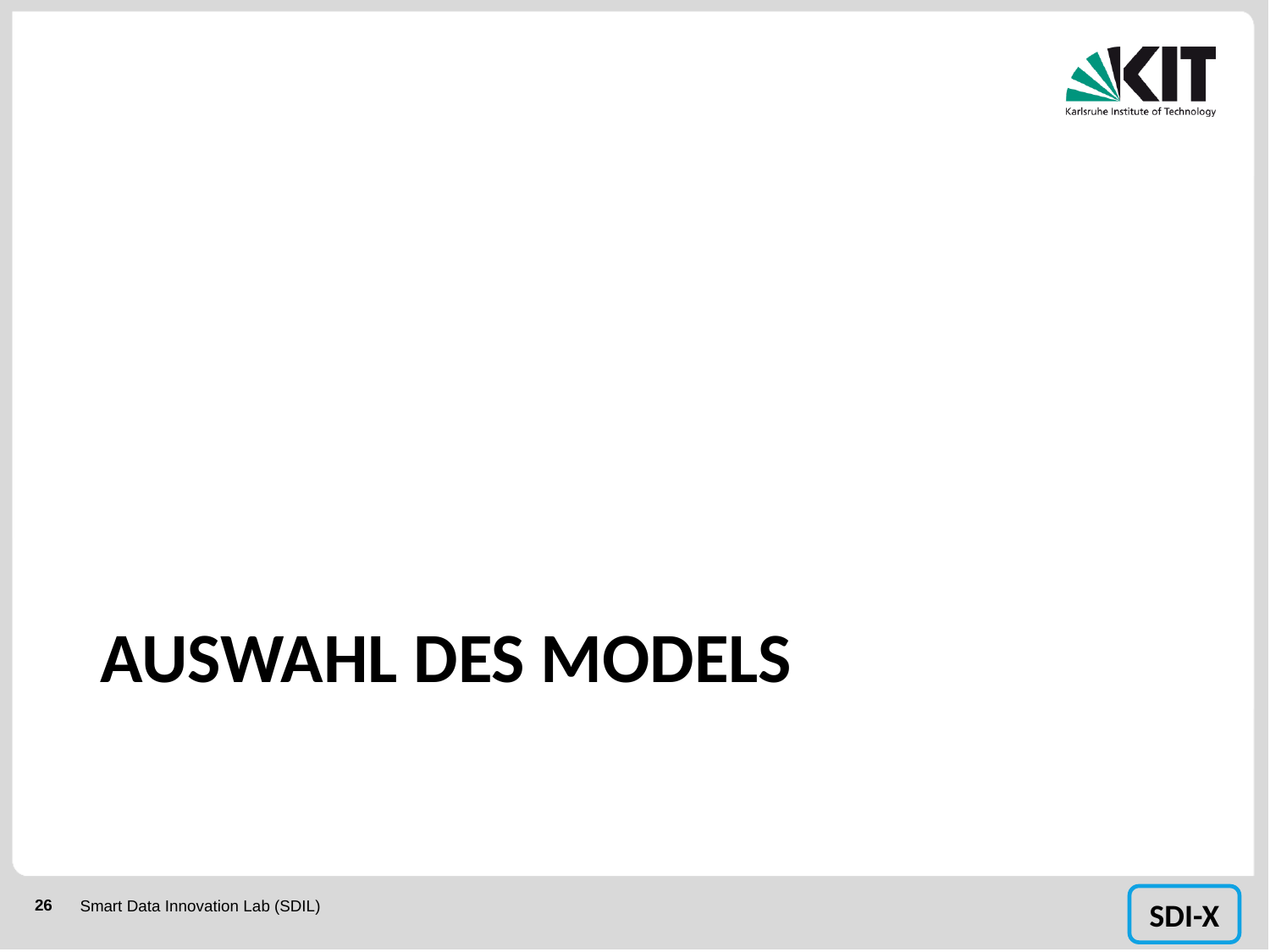

# Auswahl des Models
Smart Data Innovation Lab (SDIL)